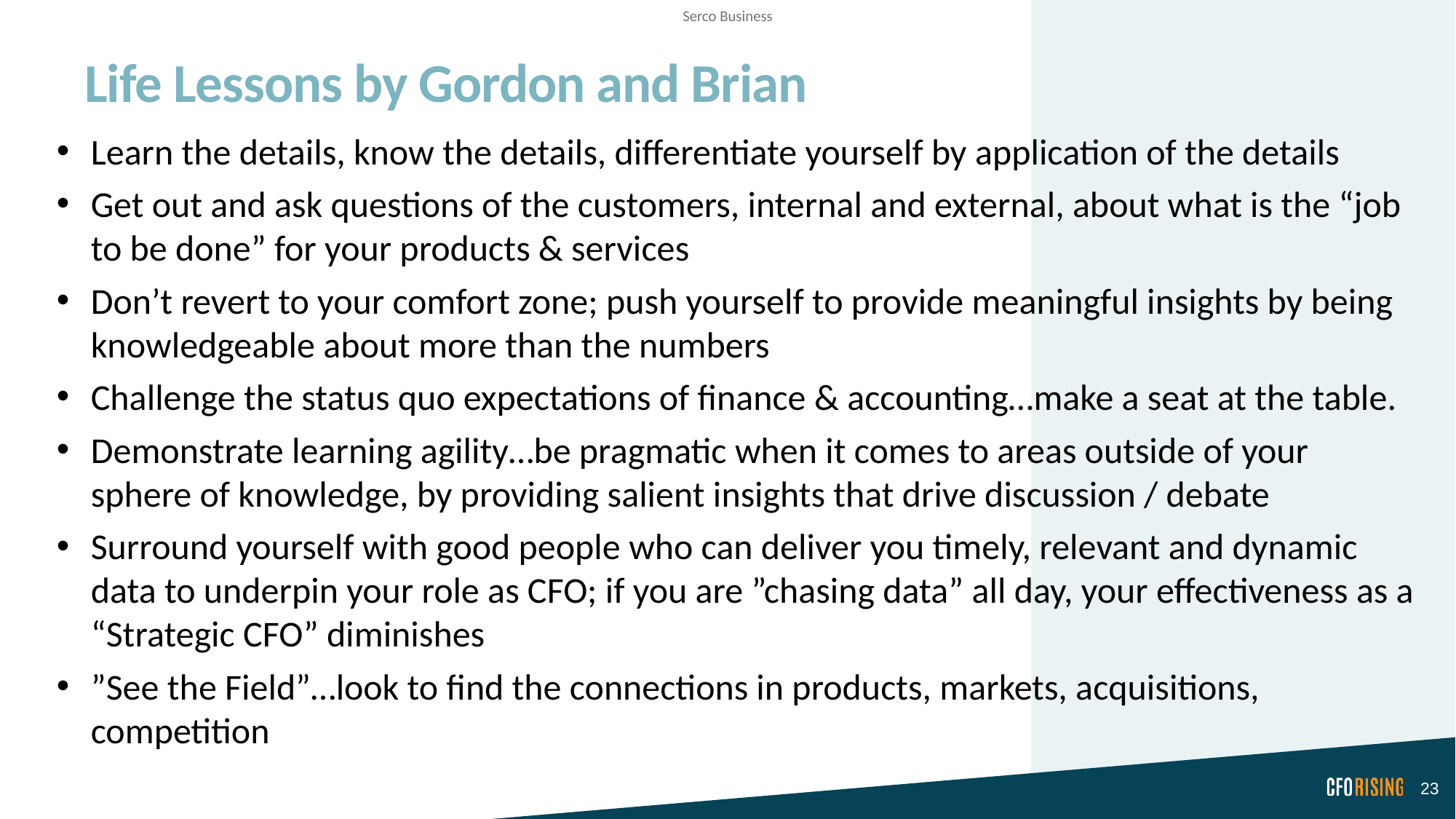

# Life Lessons by Gordon and Brian
Learn the details, know the details, differentiate yourself by application of the details
Get out and ask questions of the customers, internal and external, about what is the “job to be done” for your products & services
Don’t revert to your comfort zone; push yourself to provide meaningful insights by being knowledgeable about more than the numbers
Challenge the status quo expectations of finance & accounting…make a seat at the table.
Demonstrate learning agility…be pragmatic when it comes to areas outside of your sphere of knowledge, by providing salient insights that drive discussion / debate
Surround yourself with good people who can deliver you timely, relevant and dynamic data to underpin your role as CFO; if you are ”chasing data” all day, your effectiveness as a “Strategic CFO” diminishes
”See the Field”…look to find the connections in products, markets, acquisitions, competition

23